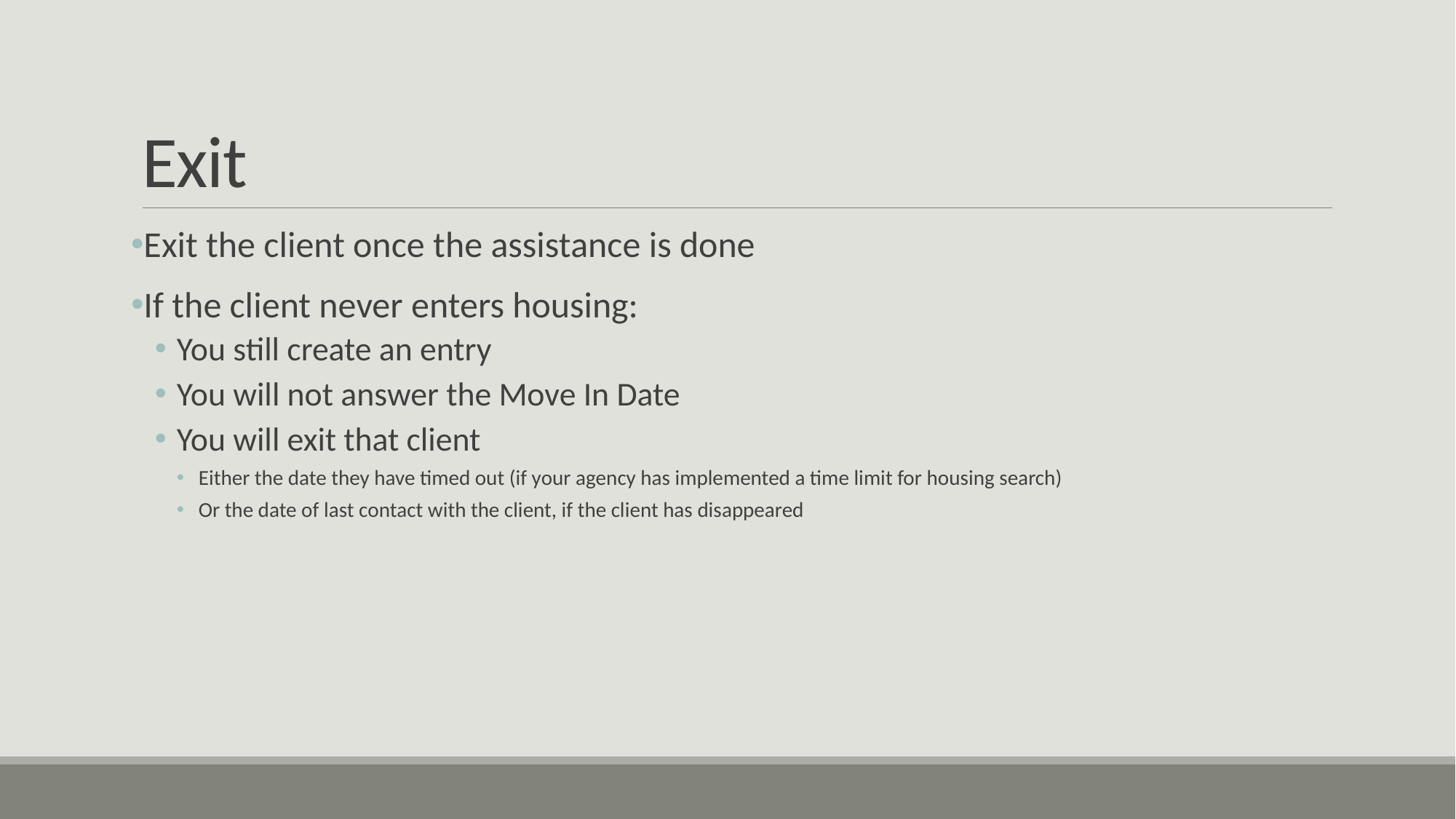

# Exit
Exit the client once the assistance is done
If the client never enters housing:
You still create an entry
You will not answer the Move In Date
You will exit that client
Either the date they have timed out (if your agency has implemented a time limit for housing search)
Or the date of last contact with the client, if the client has disappeared